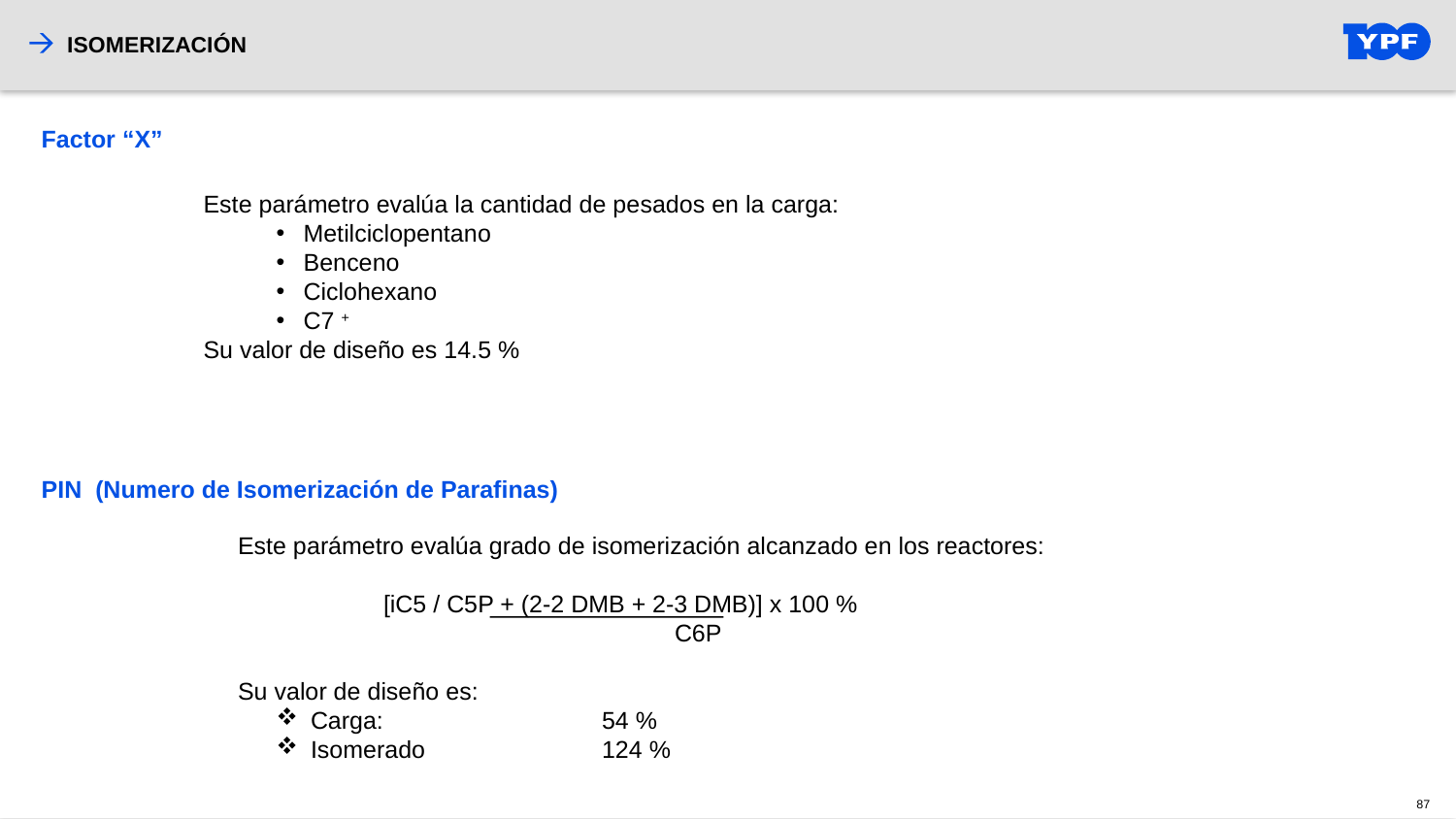

ISOMERIZACIÓN
Factor “X”

Este parámetro evalúa la cantidad de pesados en la carga:
Metilciclopentano
Benceno
Ciclohexano
C7 +
Su valor de diseño es 14.5 %
PIN  (Numero de Isomerización de Parafinas)

Este parámetro evalúa grado de isomerización alcanzado en los reactores:

	[iC5 / C5P + (2-2 DMB + 2-3 DMB)] x 100 %
			C6P

Su valor de diseño es:
Carga:		54 %
Isomerado		124 %

87